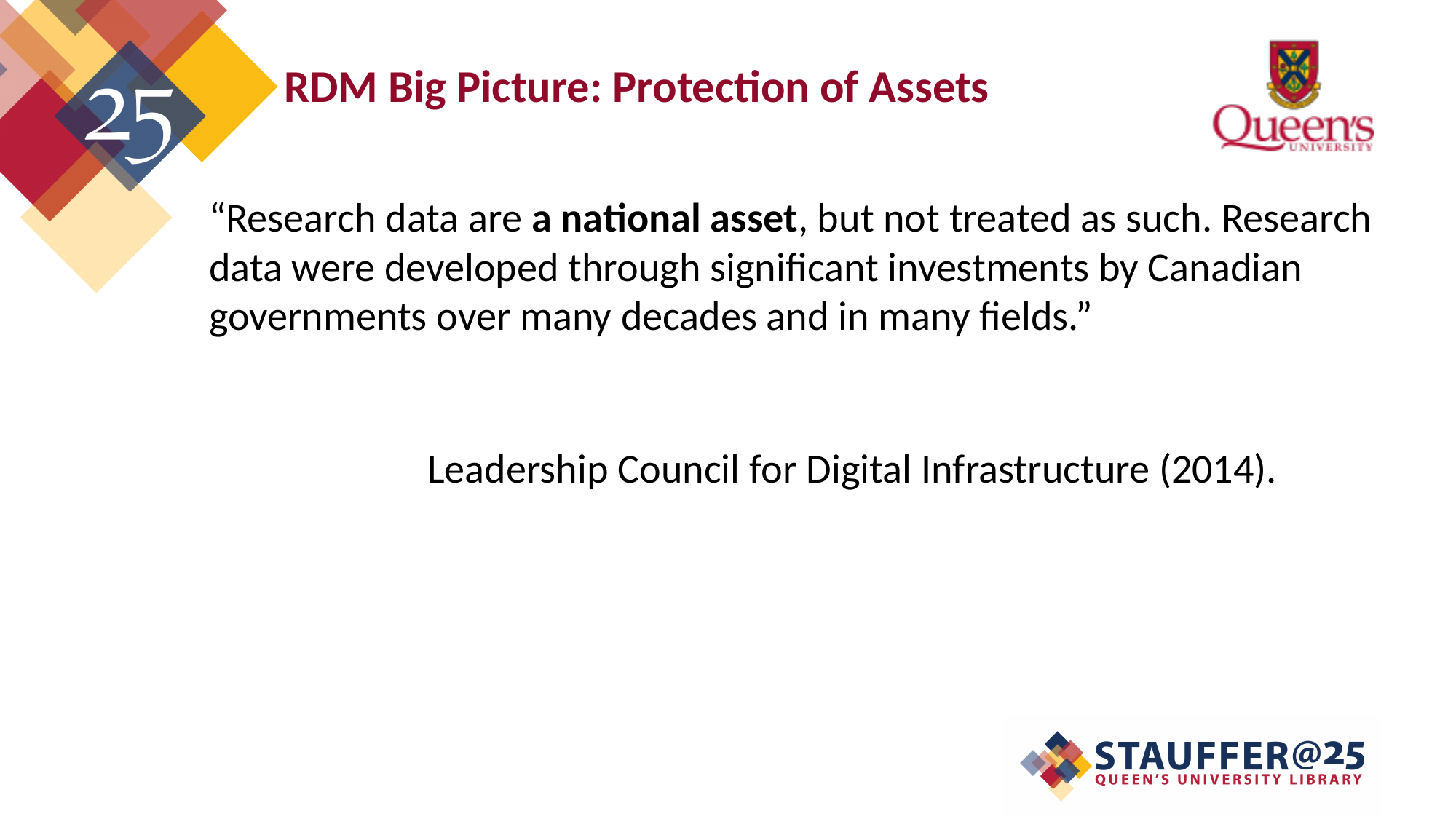

# RDM Big Picture: Protection of Assets
“Research data are a national asset, but not treated as such. Research data were developed through significant investments by Canadian governments over many decades and in many fields.”

 		Leadership Council for Digital Infrastructure (2014).